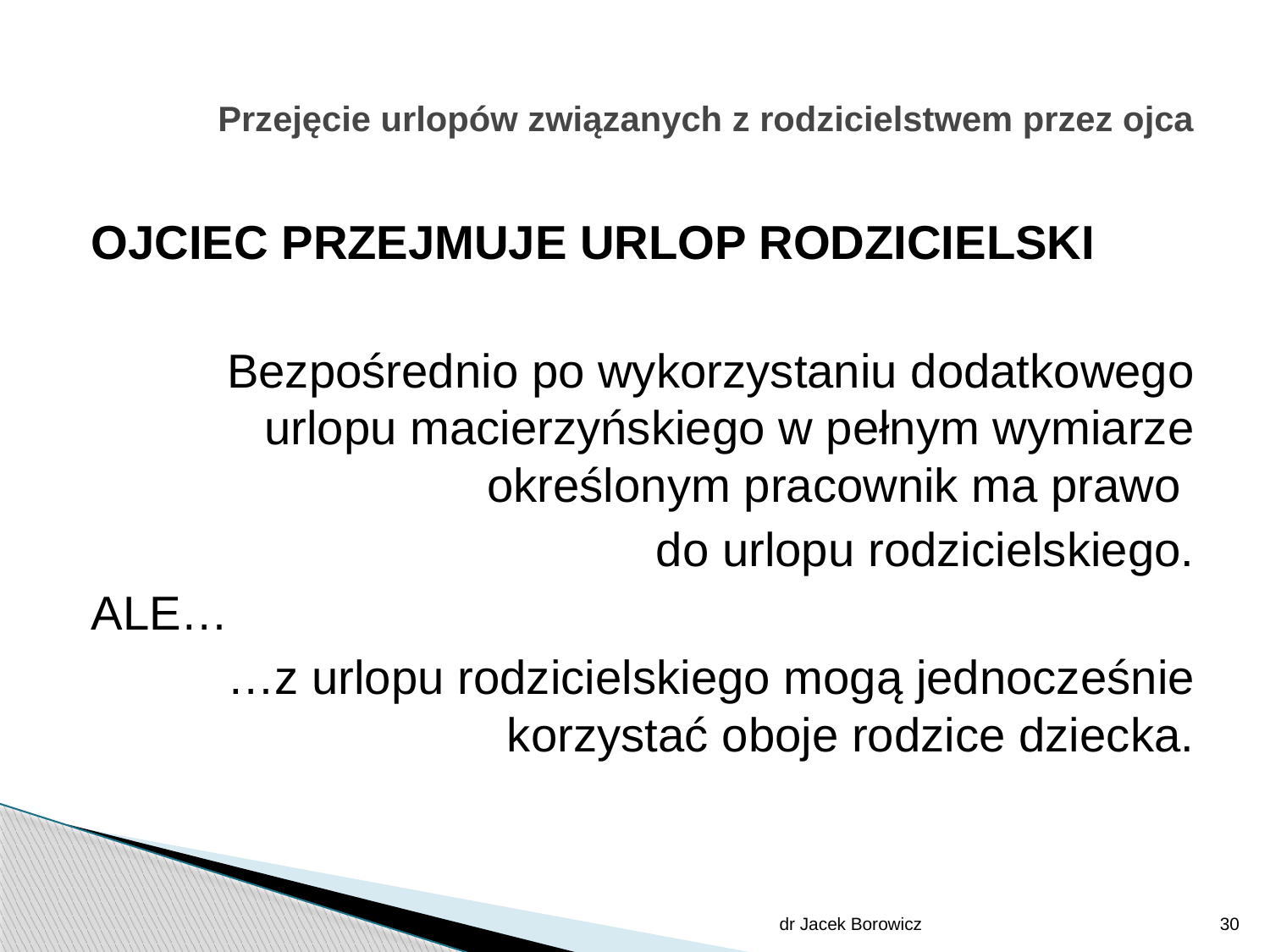

# Przejęcie urlopów związanych z rodzicielstwem przez ojca
OJCIEC PRZEJMUJE URLOP RODZICIELSKI

Bezpośrednio po wykorzystaniu dodatkowego urlopu macierzyńskiego w pełnym wymiarze określonym pracownik ma prawo
do urlopu rodzicielskiego.
ALE…
…z urlopu rodzicielskiego mogą jednocześnie korzystać oboje rodzice dziecka.
dr Jacek Borowicz
30